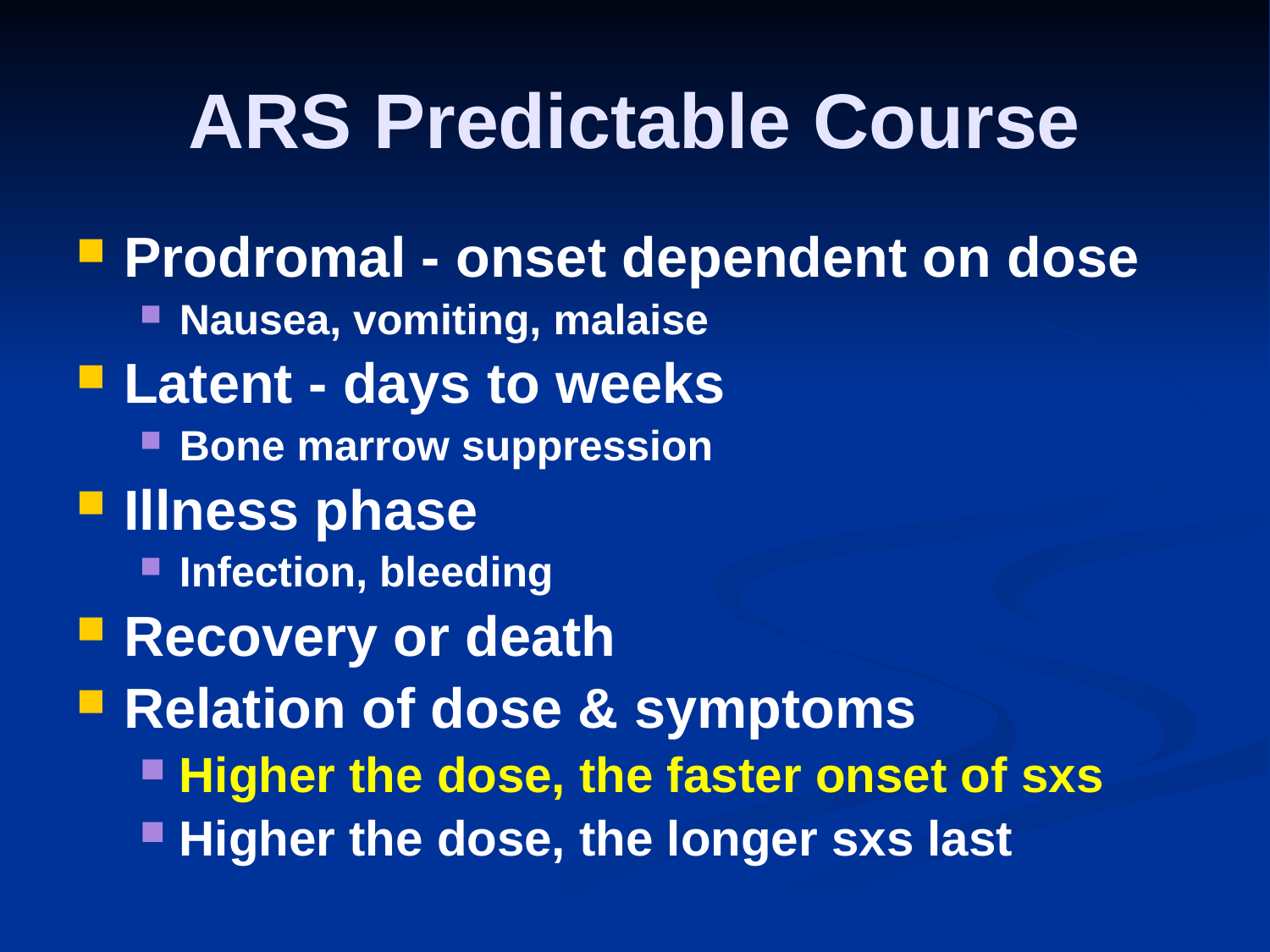

# ARS Predictable Course
Prodromal - onset dependent on dose
Nausea, vomiting, malaise
Latent - days to weeks
Bone marrow suppression
Illness phase
Infection, bleeding
Recovery or death
Relation of dose & symptoms
Higher the dose, the faster onset of sxs
Higher the dose, the longer sxs last